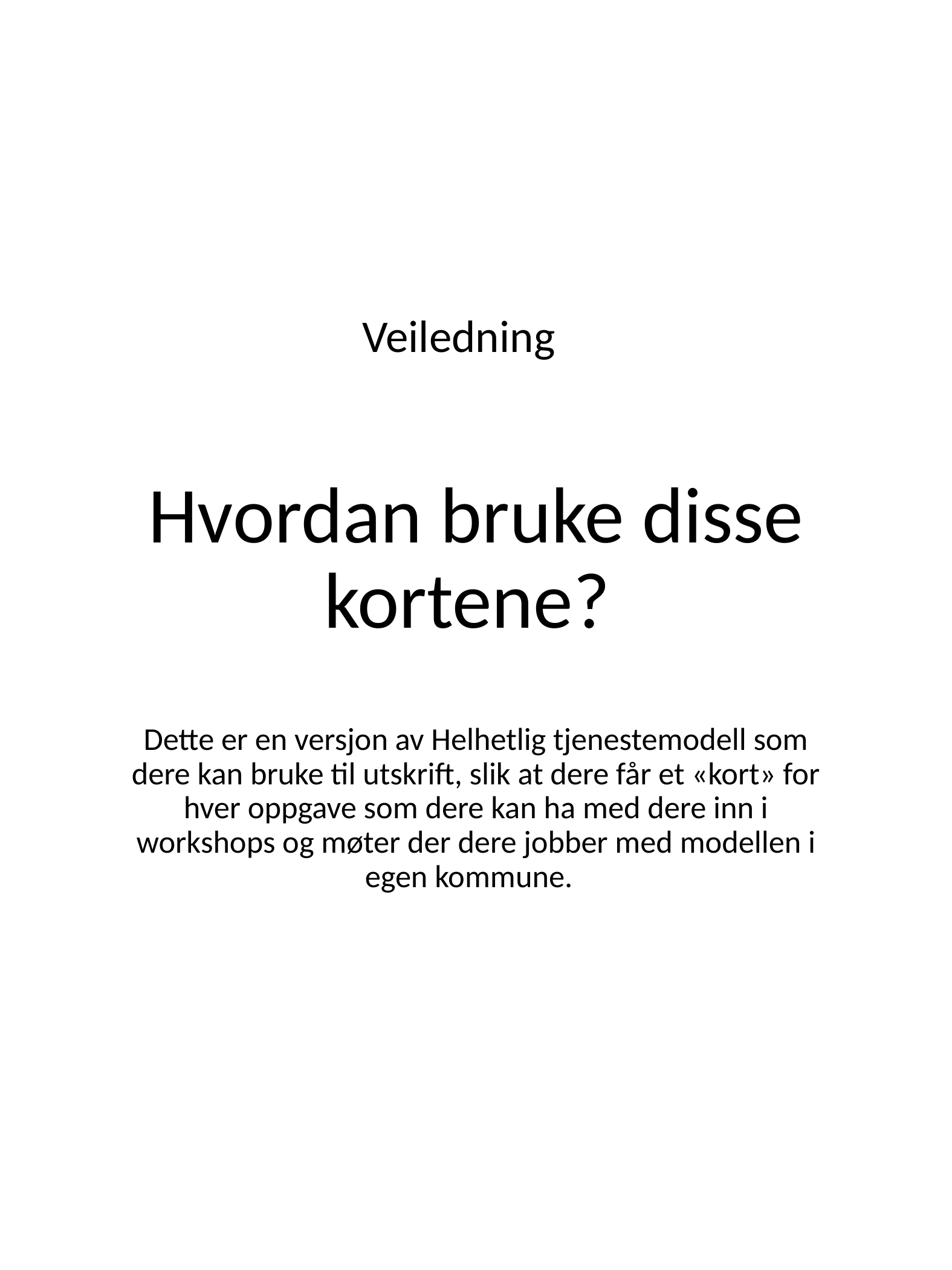

# Hvordan bruke disse kortene?
Veiledning

Dette er en versjon av Helhetlig tjenestemodell som dere kan bruke til utskrift, slik at dere får et «kort» for hver oppgave som dere kan ha med dere inn i workshops og møter der dere jobber med modellen i egen kommune.